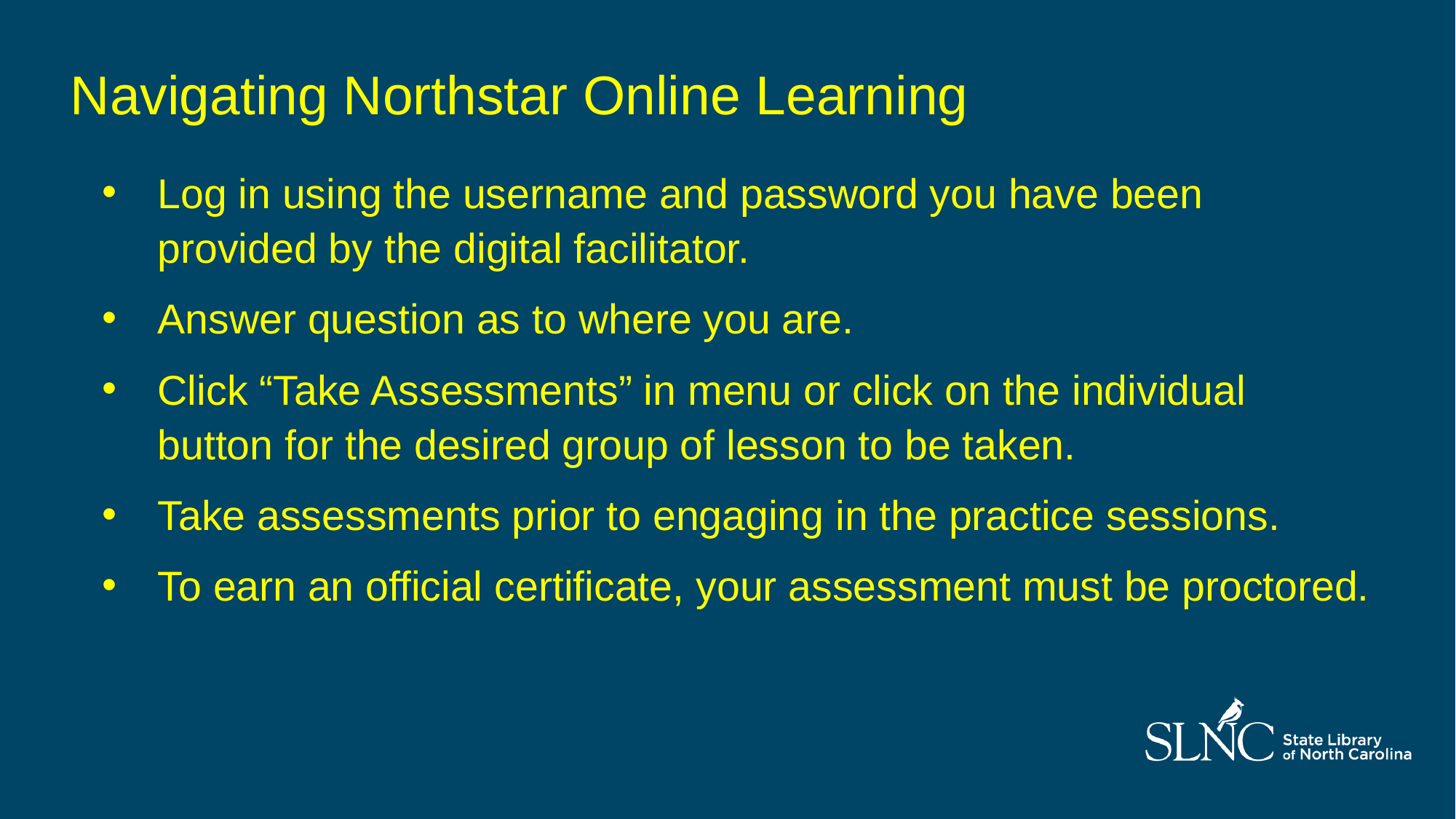

Navigating Northstar Online Learning
Log in using the username and password you have been provided by the digital facilitator.
Answer question as to where you are.
Click “Take Assessments” in menu or click on the individual button for the desired group of lesson to be taken.
Take assessments prior to engaging in the practice sessions.
To earn an official certificate, your assessment must be proctored.